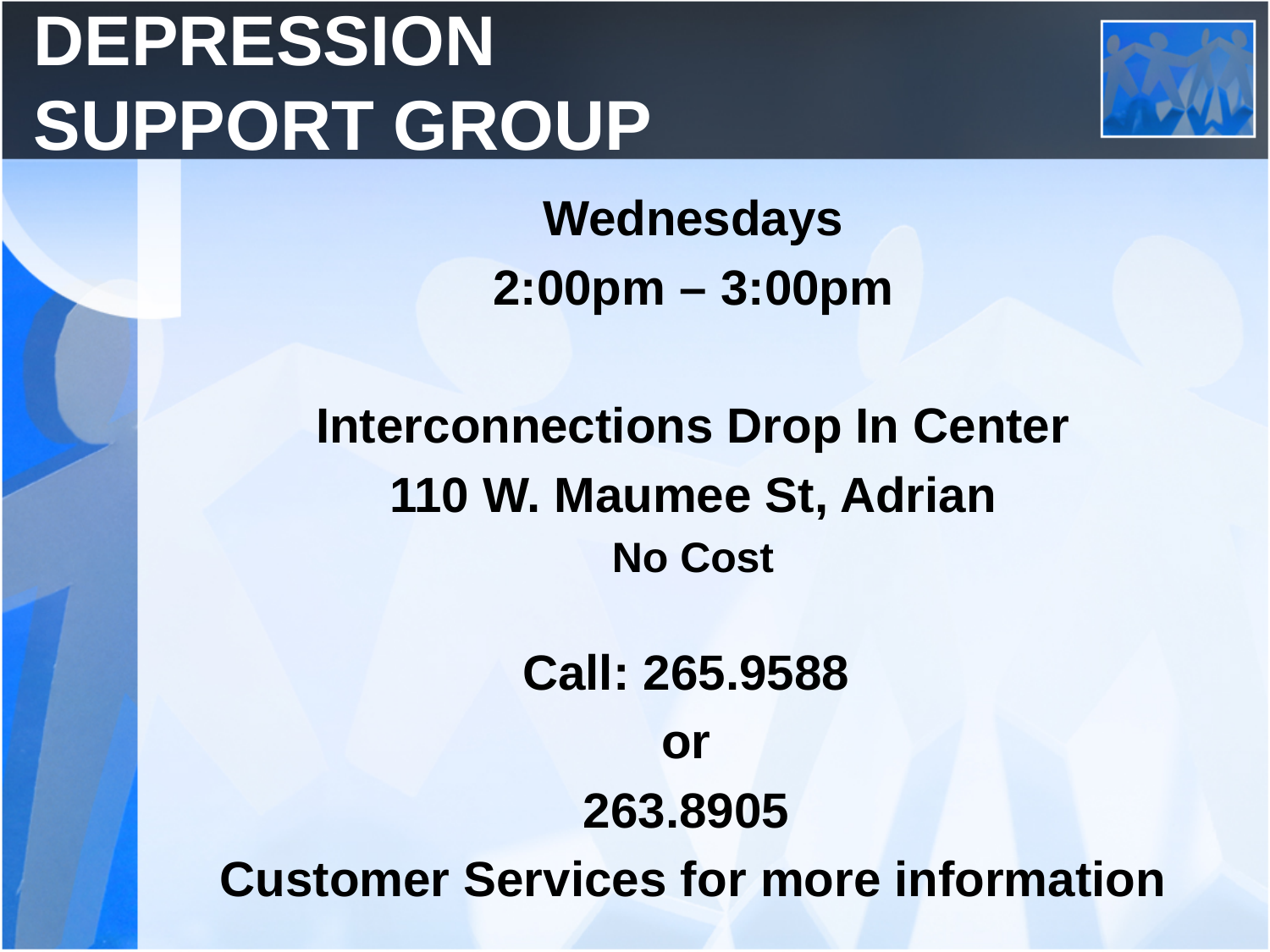

# DEPRESSION SUPPORT GROUP
Wednesdays
2:00pm – 3:00pm

Interconnections Drop In Center
110 W. Maumee St, Adrian
No Cost

Call: 265.9588
or
263.8905
Customer Services for more information